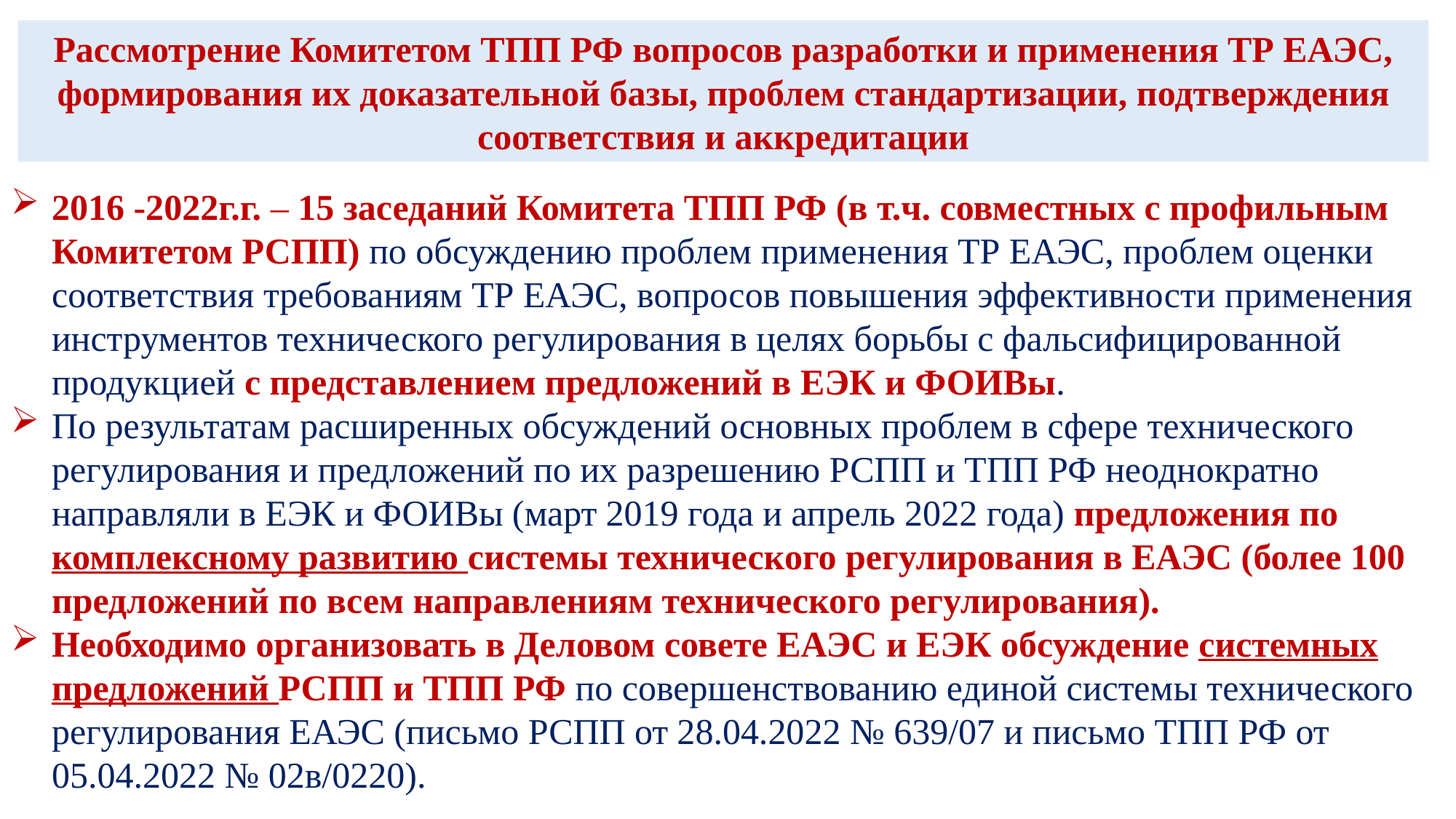

Рассмотрение Комитетом ТПП РФ вопросов разработки и применения ТР ЕАЭС, формирования их доказательной базы, проблем стандартизации, подтверждения соответствия и аккредитации
2016 -2022г.г. – 15 заседаний Комитета ТПП РФ (в т.ч. совместных с профильным Комитетом РСПП) по обсуждению проблем применения ТР ЕАЭС, проблем оценки соответствия требованиям ТР ЕАЭС, вопросов повышения эффективности применения инструментов технического регулирования в целях борьбы с фальсифицированной продукцией с представлением предложений в ЕЭК и ФОИВы.
По результатам расширенных обсуждений основных проблем в сфере технического регулирования и предложений по их разрешению РСПП и ТПП РФ неоднократно направляли в ЕЭК и ФОИВы (март 2019 года и апрель 2022 года) предложения по комплексному развитию системы технического регулирования в ЕАЭС (более 100 предложений по всем направлениям технического регулирования).
Необходимо организовать в Деловом совете ЕАЭС и ЕЭК обсуждение системных предложений РСПП и ТПП РФ по совершенствованию единой системы технического регулирования ЕАЭС (письмо РСПП от 28.04.2022 № 639/07 и письмо ТПП РФ от 05.04.2022 № 02в/0220).